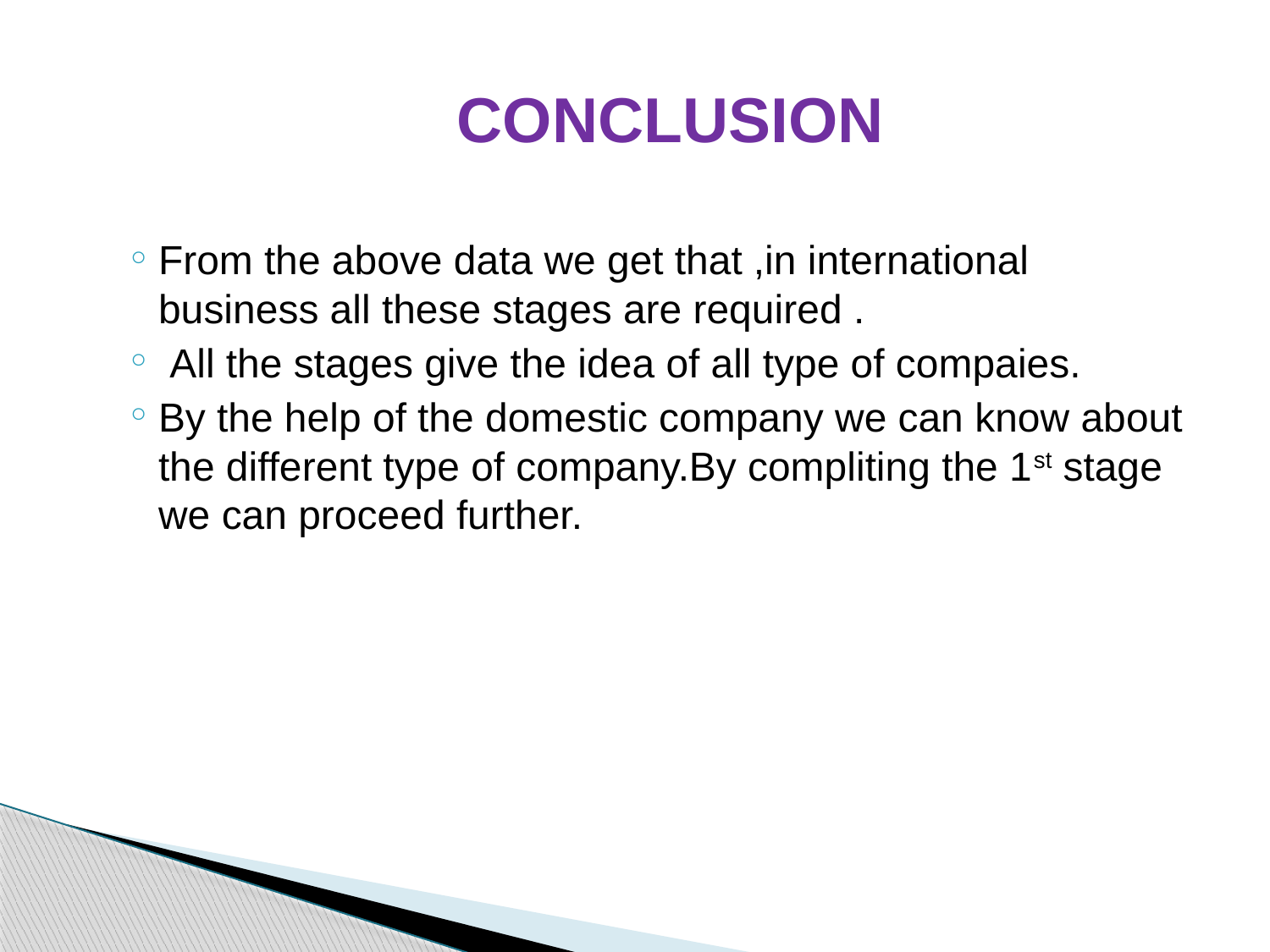

# CONCLUSION
From the above data we get that ,in international business all these stages are required .
 All the stages give the idea of all type of compaies.
By the help of the domestic company we can know about the different type of company.By compliting the 1st stage we can proceed further.